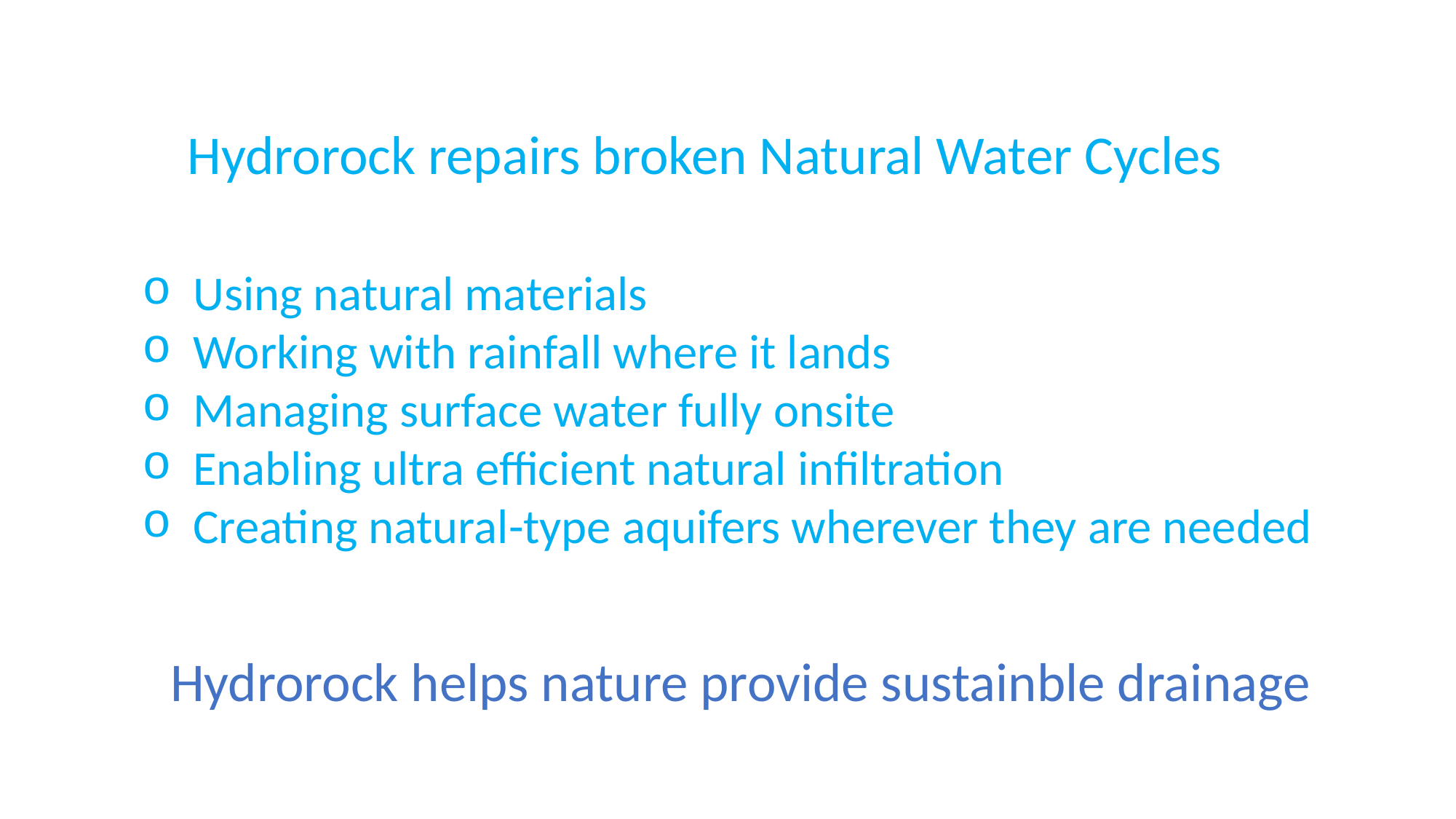

Hydrorock repairs broken Natural Water Cycles
  Using natural materials
  Working with rainfall where it lands
  Managing surface water fully onsite
  Enabling ultra efficient natural infiltration
  Creating natural-type aquifers wherever they are needed
Hydrorock helps nature provide sustainble drainage